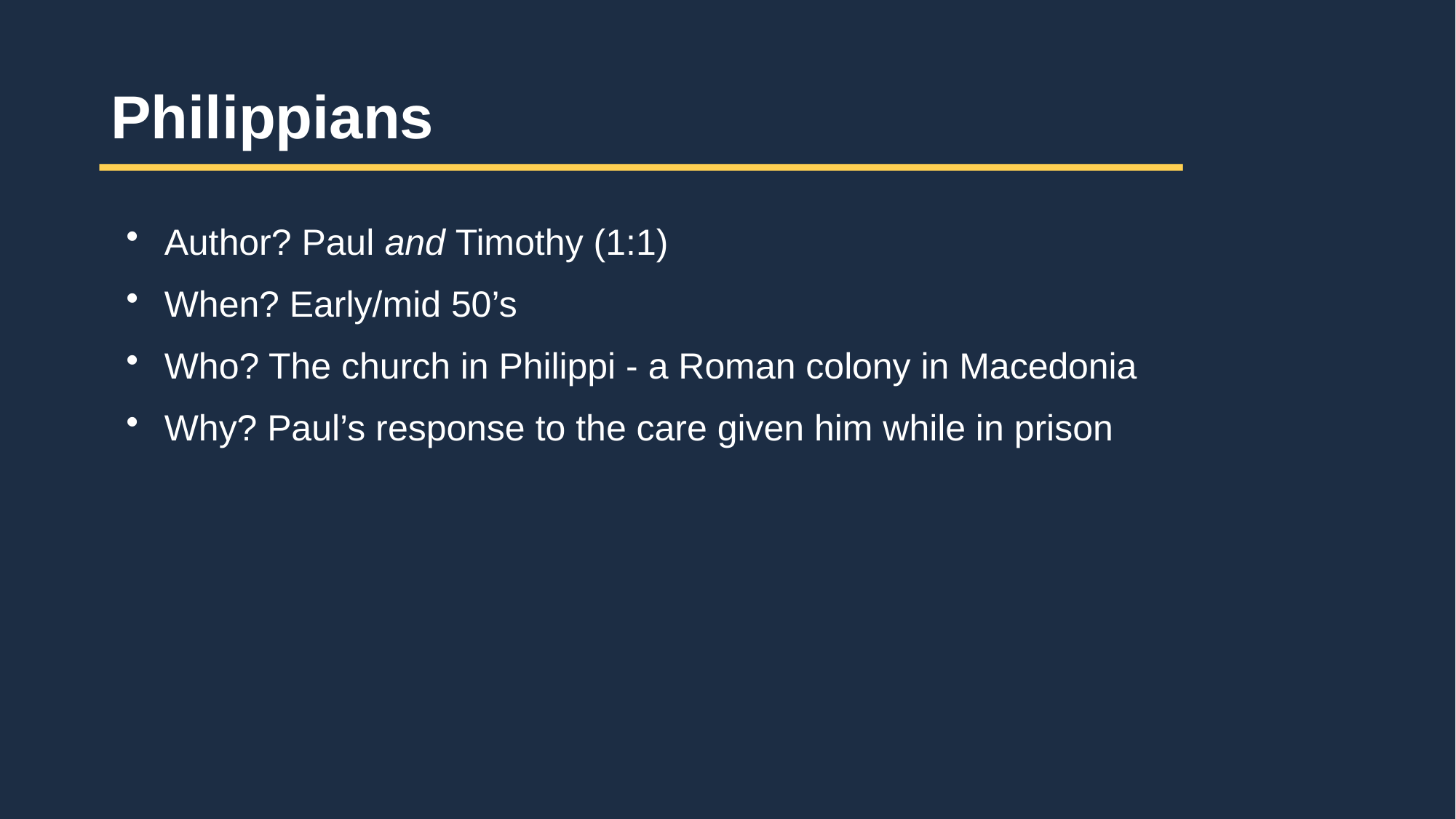

Philippians
Author? Paul and Timothy (1:1)
When? Early/mid 50’s
Who? The church in Philippi - a Roman colony in Macedonia
Why? Paul’s response to the care given him while in prison